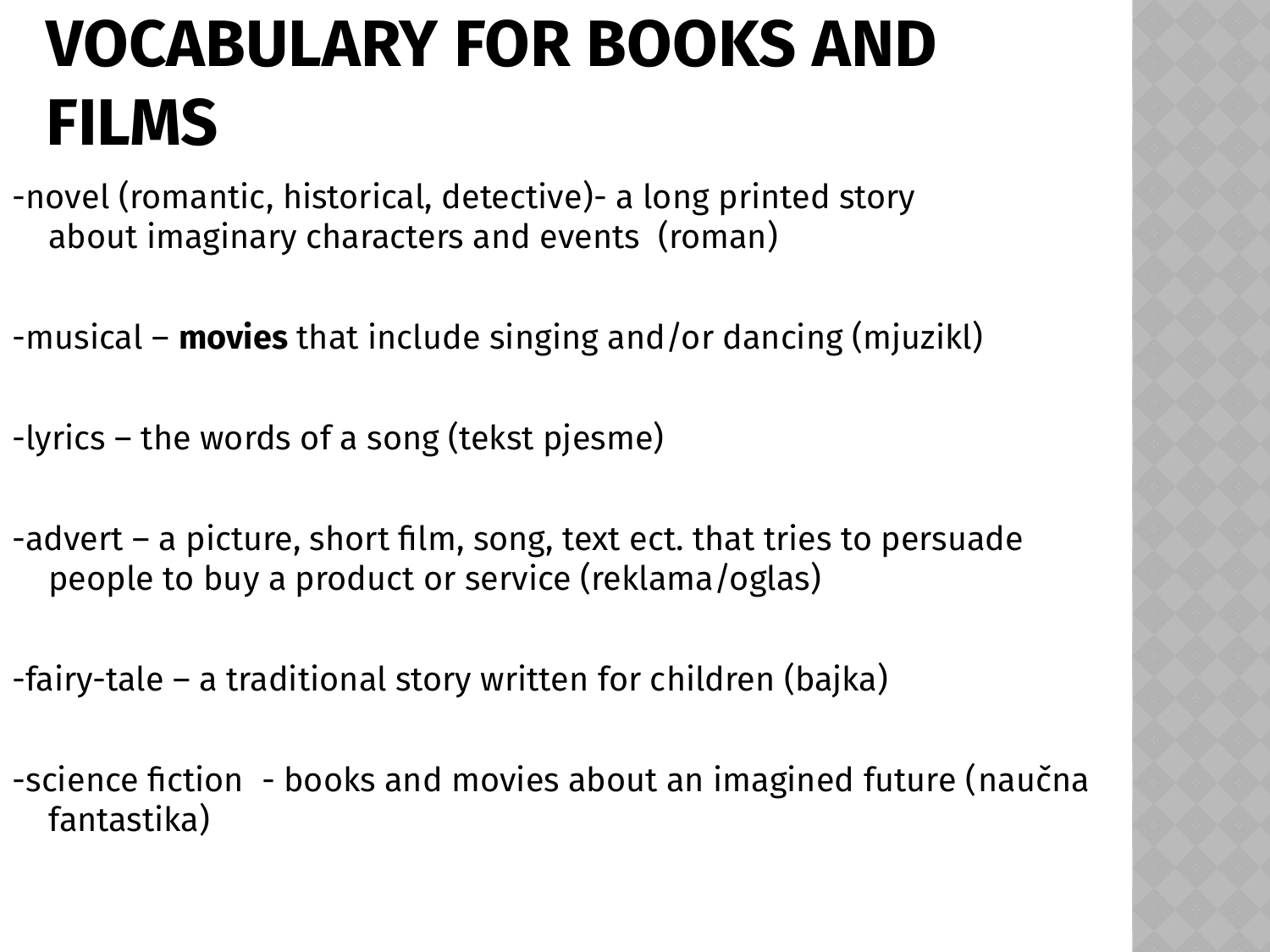

# Vocabulary for books and films
-novel (romantic, historical, detective)- a long printed story about imaginary characters and events  (roman)

-musical – movies that include singing and/or dancing (mjuzikl)

-lyrics – the words of a song (tekst pjesme)

-advert – a picture, short film, song, text ect. that tries to persuade people to buy a product or service (reklama/oglas)

-fairy-tale – a traditional story written for children (bajka)

-science fiction  - books and movies about an imagined future (naučna fantastika)